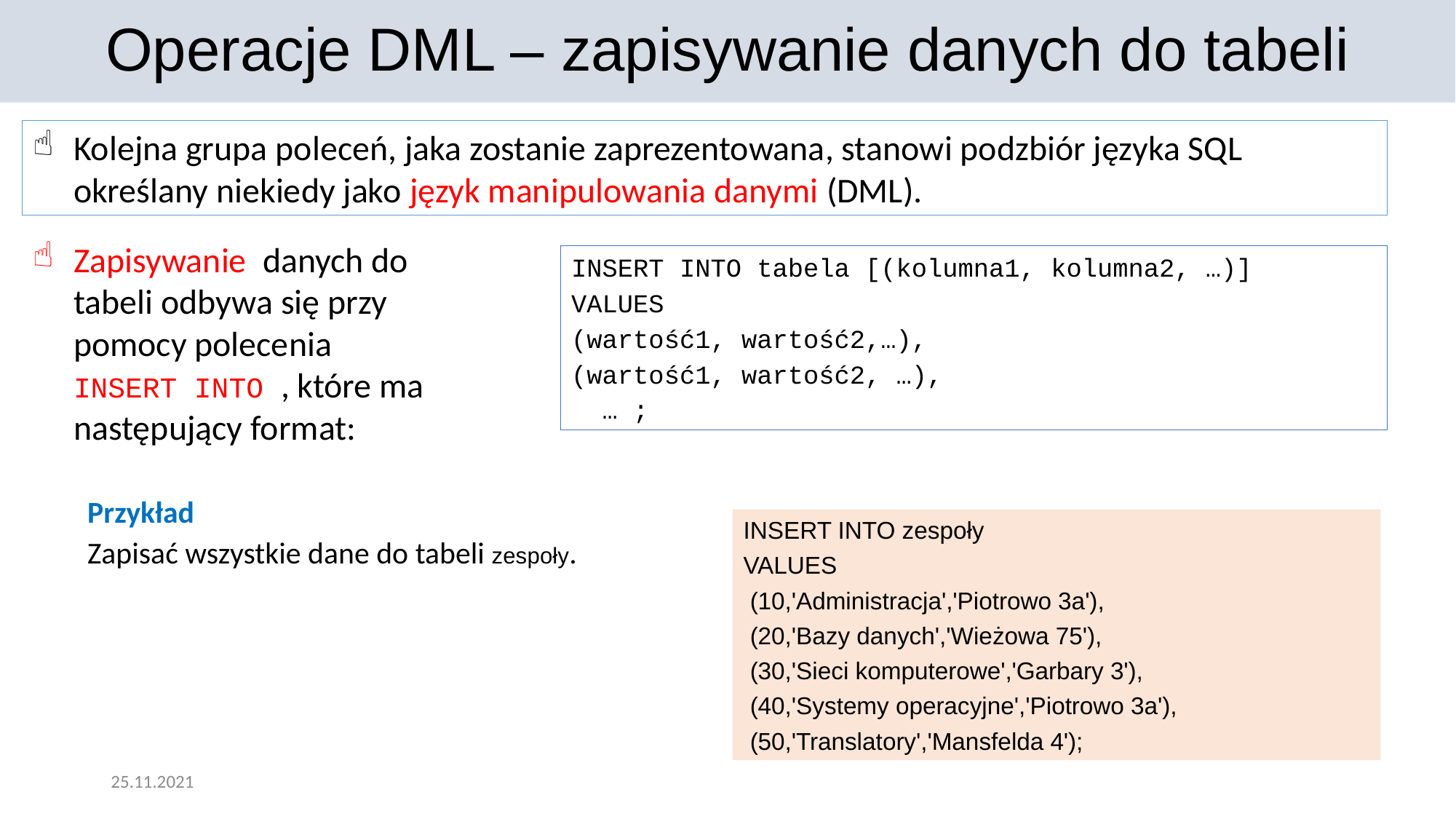

Operacje DML – zapisywanie danych do tabeli
Kolejna grupa poleceń, jaka zostanie zaprezentowana, stanowi podzbiór języka SQL określany niekiedy jako język manipulowania danymi (DML).
Zapisywanie  danych do tabeli odbywa się przy pomocy polecenia insert into , które ma następujący format:
INSERT INTO tabela [(kolumna1, kolumna2, …)]
VALUES
(wartość1, wartość2,…),
(wartość1, wartość2, …),
  … ;
Przykład
Zapisać wszystkie dane do tabeli zespoły.
INSERT INTO zespoły
VALUES
 (10,'Administracja','Piotrowo 3a'),
 (20,'Bazy danych','Wieżowa 75'),
 (30,'Sieci komputerowe','Garbary 3'),
 (40,'Systemy operacyjne','Piotrowo 3a'),
 (50,'Translatory','Mansfelda 4');
25.11.2021